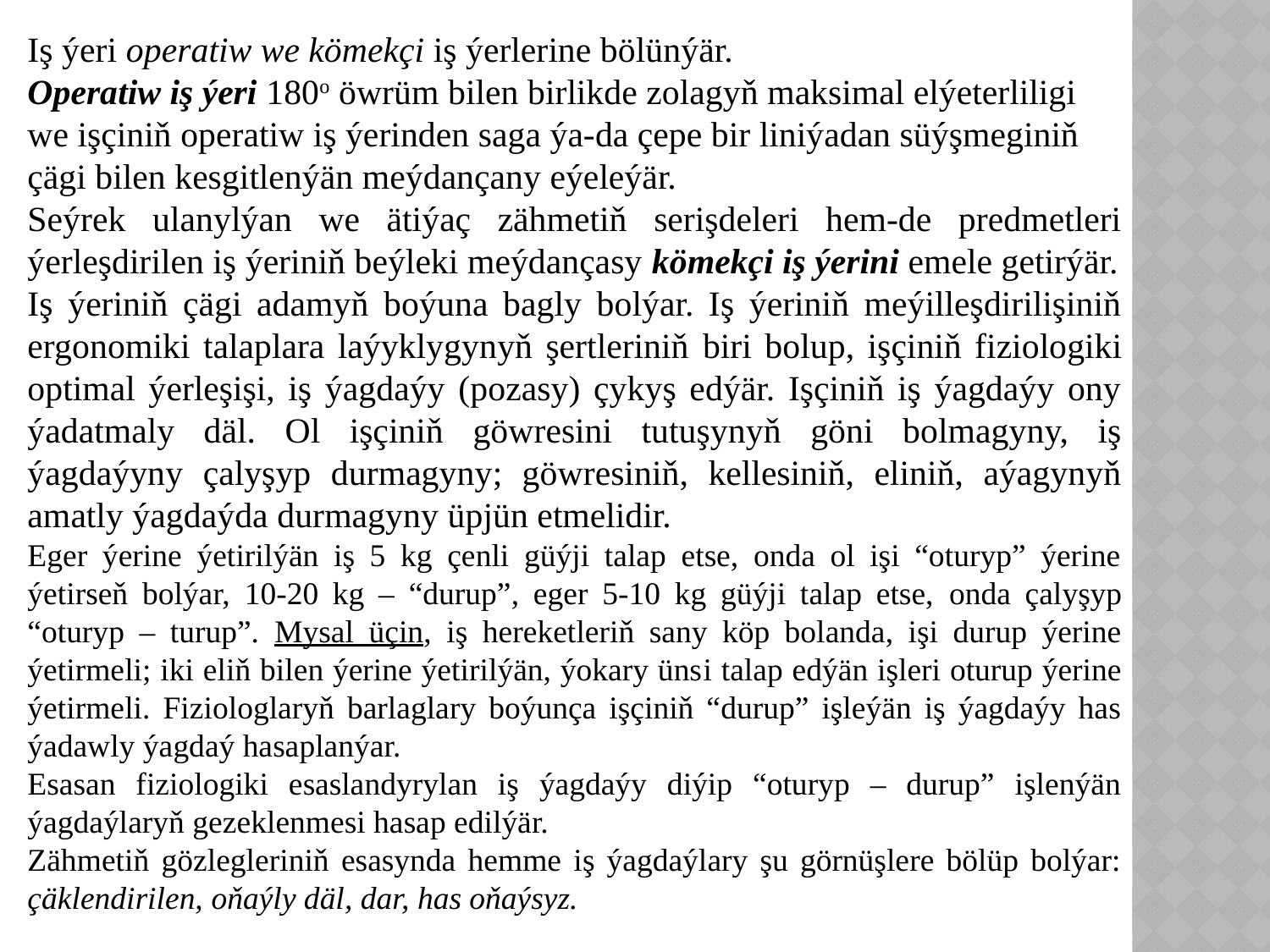

Iş ýeri operatiw we kömekçi iş ýerlerine bölünýär.
Operatiw iş ýeri 180o öwrüm bilen birlikde zolagyň maksimal elýeterliligi we işçiniň operatiw iş ýerinden saga ýa-da çepe bir liniýadan süýşmeginiň çägi bilen kesgitlenýän meýdançany eýeleýär.
Seýrek ulanylýan we ätiýaç zähmetiň serişdeleri hem-de predmetleri ýerleşdirilen iş ýeriniň beýleki meýdançasy kömekçi iş ýerini emele getirýär.
Iş ýeriniň çägi adamyň boýuna bagly bolýar. Iş ýeriniň meýilleşdirilişiniň ergonomiki talaplara laýyklygynyň şertleriniň biri bolup, işçiniň fiziologiki optimal ýerleşişi, iş ýagdaýy (pozasy) çykyş edýär. Işçiniň iş ýagdaýy ony ýadatmaly däl. Ol işçiniň göwresini tutuşynyň göni bolmagyny, iş ýagdaýyny çalyşyp durmagyny; göwresiniň, kellesiniň, eliniň, aýagynyň amatly ýagdaýda durmagyny üpjün etmelidir.
Eger ýerine ýetirilýän iş 5 kg çenli güýji talap etse, onda ol işi “oturyp” ýerine ýetirseň bolýar, 10-20 kg – “durup”, eger 5-10 kg güýji talap etse, onda çalyşyp “oturyp – turup”. Mysal üçin, iş hereketleriň sany köp bolanda, işi durup ýerine ýetirmeli; iki eliň bilen ýerine ýetirilýän, ýokary ünsi talap edýän işleri oturup ýerine ýetirmeli. Fiziologlaryň barlaglary boýunça işçiniň “durup” işleýän iş ýagdaýy has ýadawly ýagdaý hasaplanýar.
Esasan fiziologiki esaslandyrylan iş ýagdaýy diýip “oturyp – durup” işlenýän ýagdaýlaryň gezeklenmesi hasap edilýär.
Zähmetiň gözlegleriniň esasynda hemme iş ýagdaýlary şu görnüşlere bölüp bolýar: çäklendirilen, oňaýly däl, dar, has oňaýsyz.